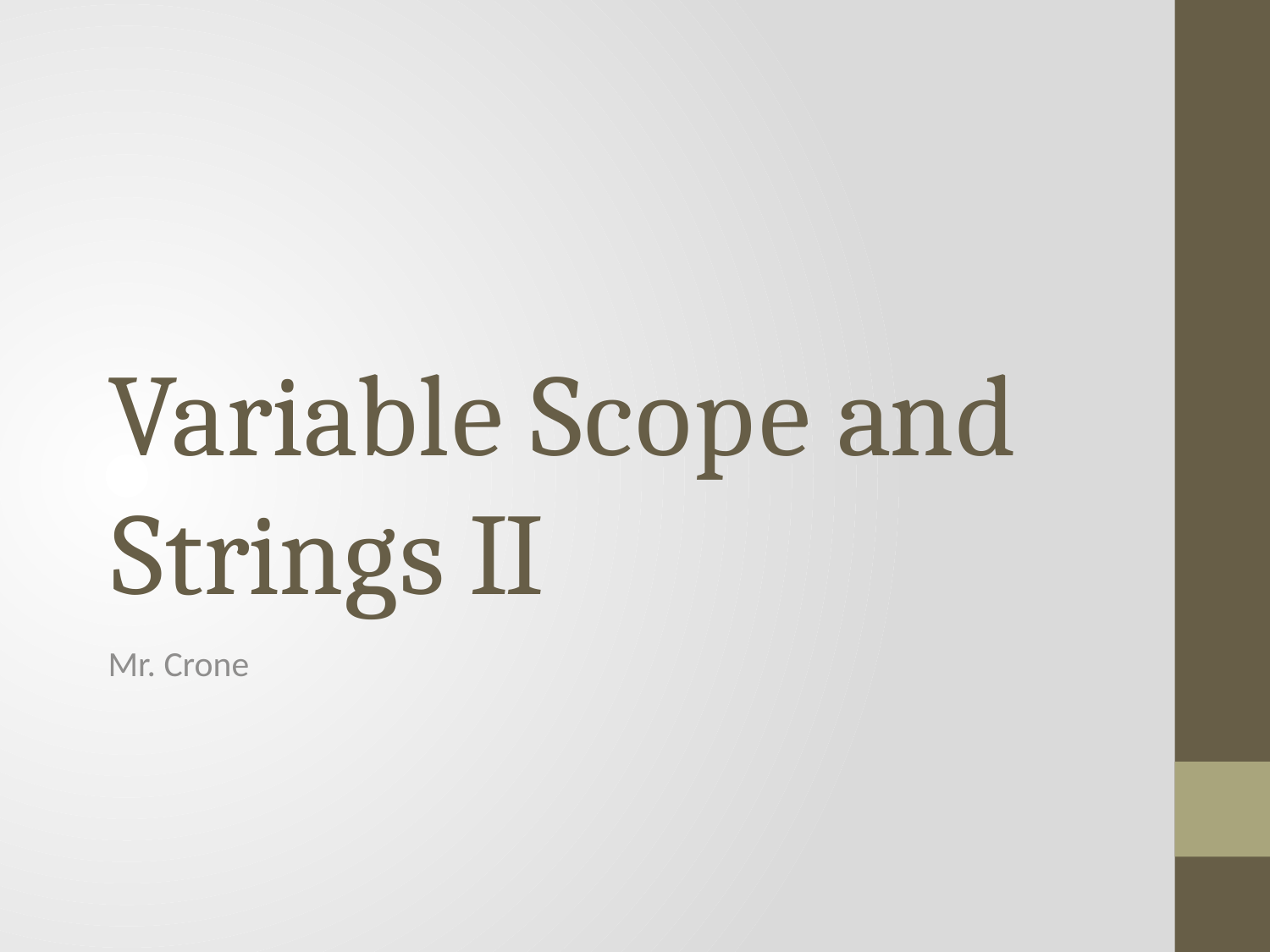

# Variable Scope and Strings II
Mr. Crone